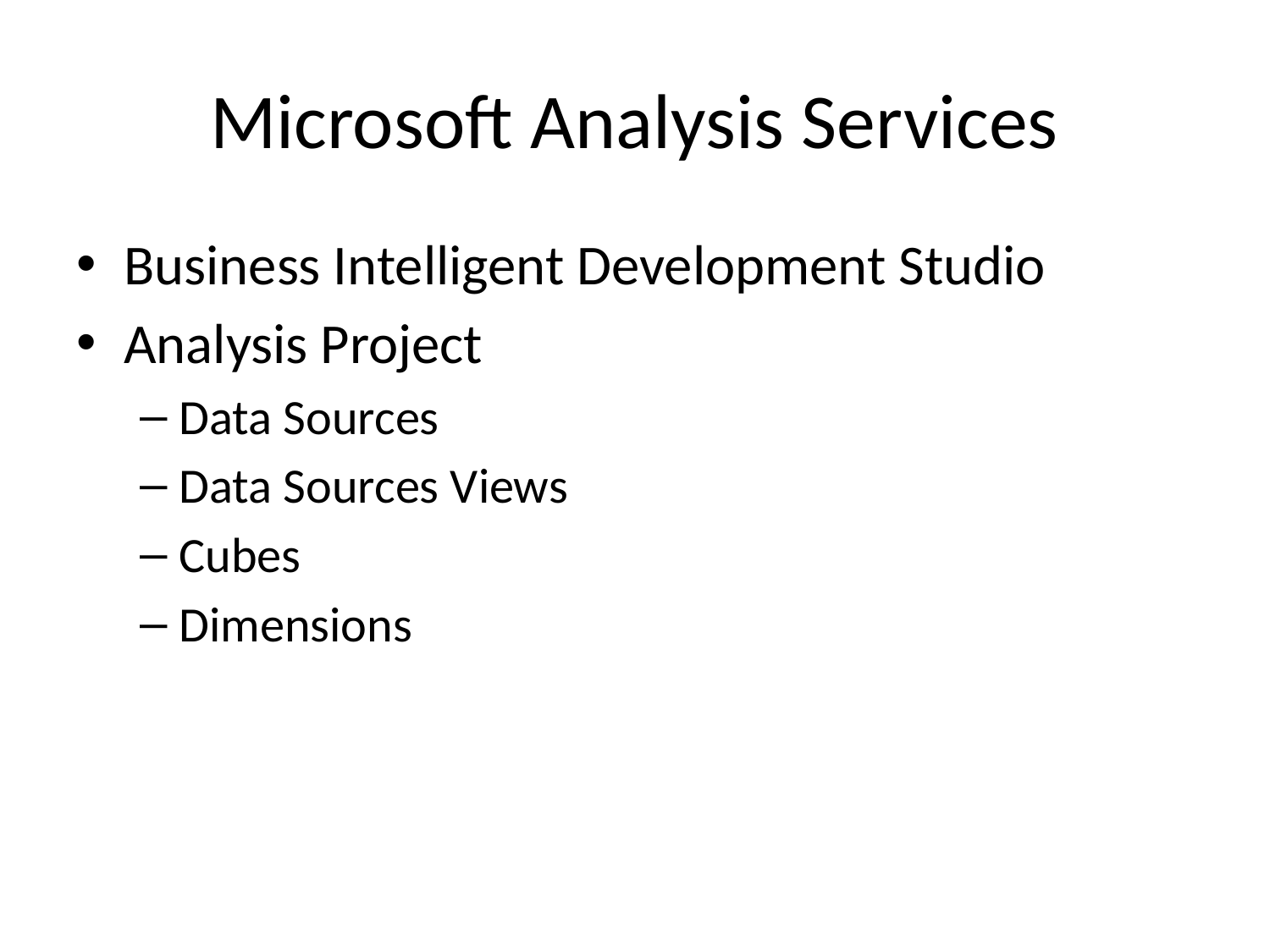

# Microsoft Analysis Services
Business Intelligent Development Studio
Analysis Project
Data Sources
Data Sources Views
Cubes
Dimensions